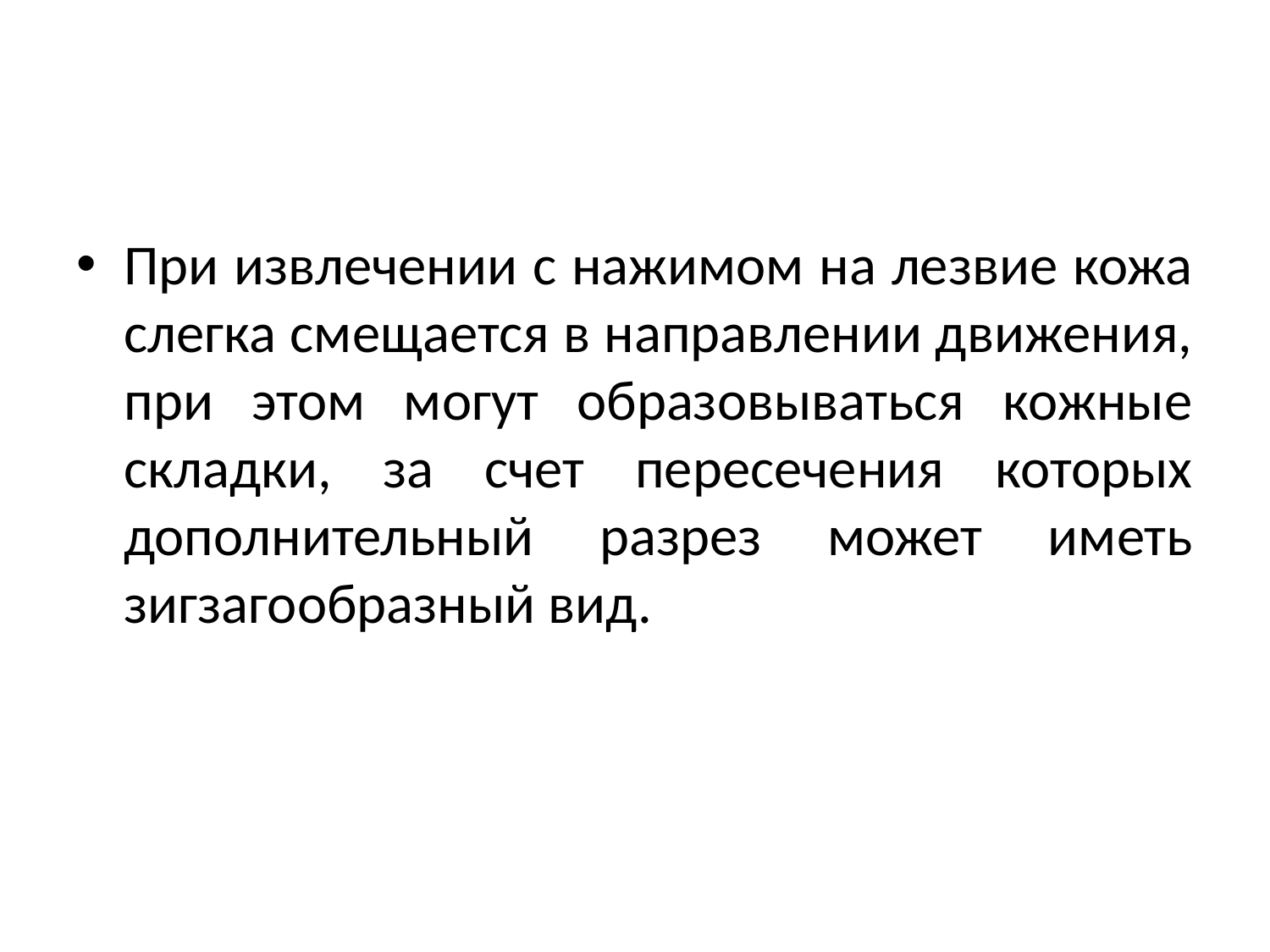

#
При извлечении с нажимом на лезвие кожа слегка смещается в направлении движения, при этом могут образовываться кожные складки, за счет пересечения которых дополнительный разрез может иметь зигзагообразный вид.